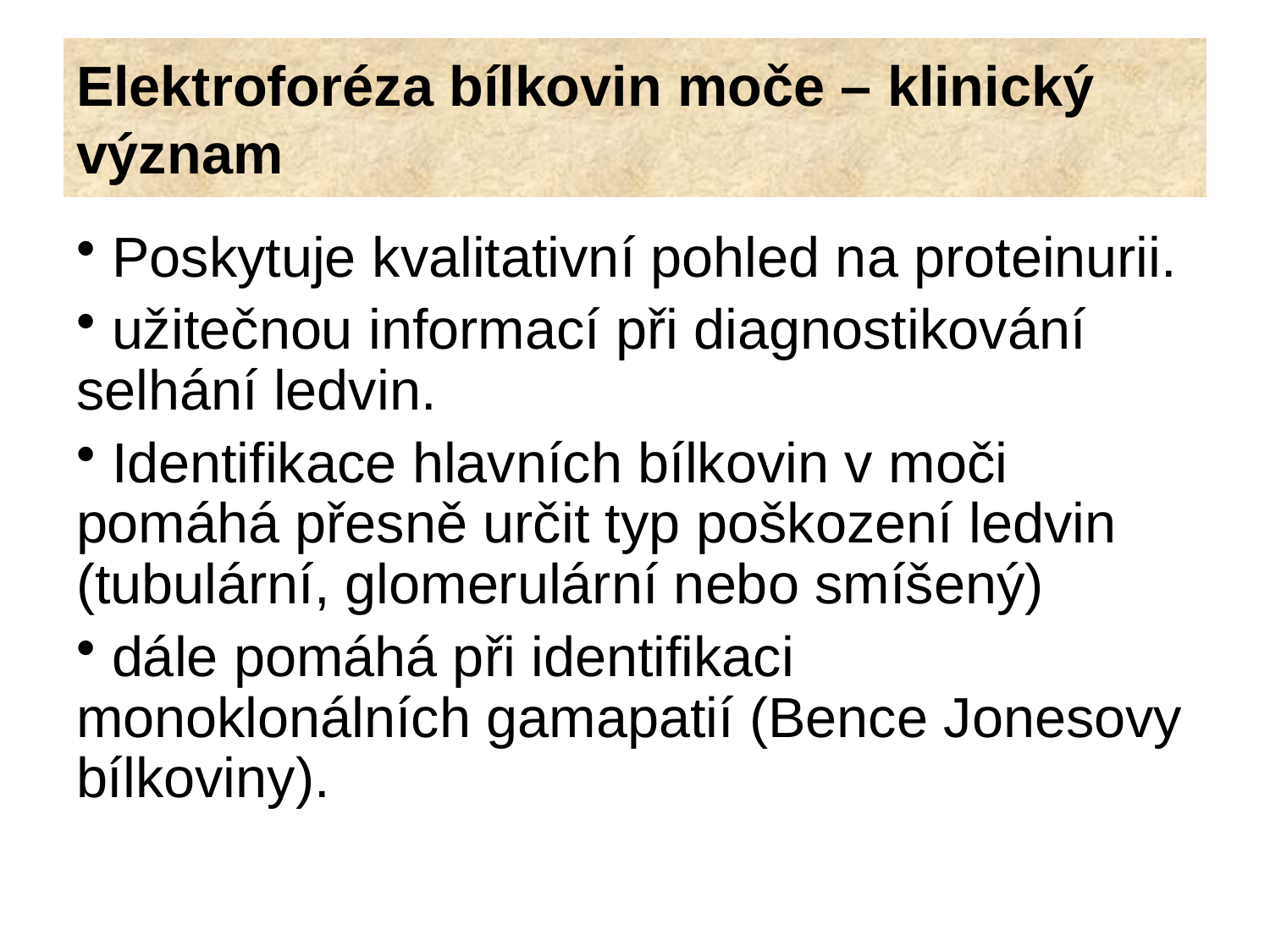

Elektroforéza bílkovin moče – klinický význam
 Poskytuje kvalitativní pohled na proteinurii.
 užitečnou informací při diagnostikování selhání ledvin.
 Identifikace hlavních bílkovin v moči pomáhá přesně určit typ poškození ledvin (tubulární, glomerulární nebo smíšený)
 dále pomáhá při identifikaci monoklonálních gamapatií (Bence Jonesovy bílkoviny).